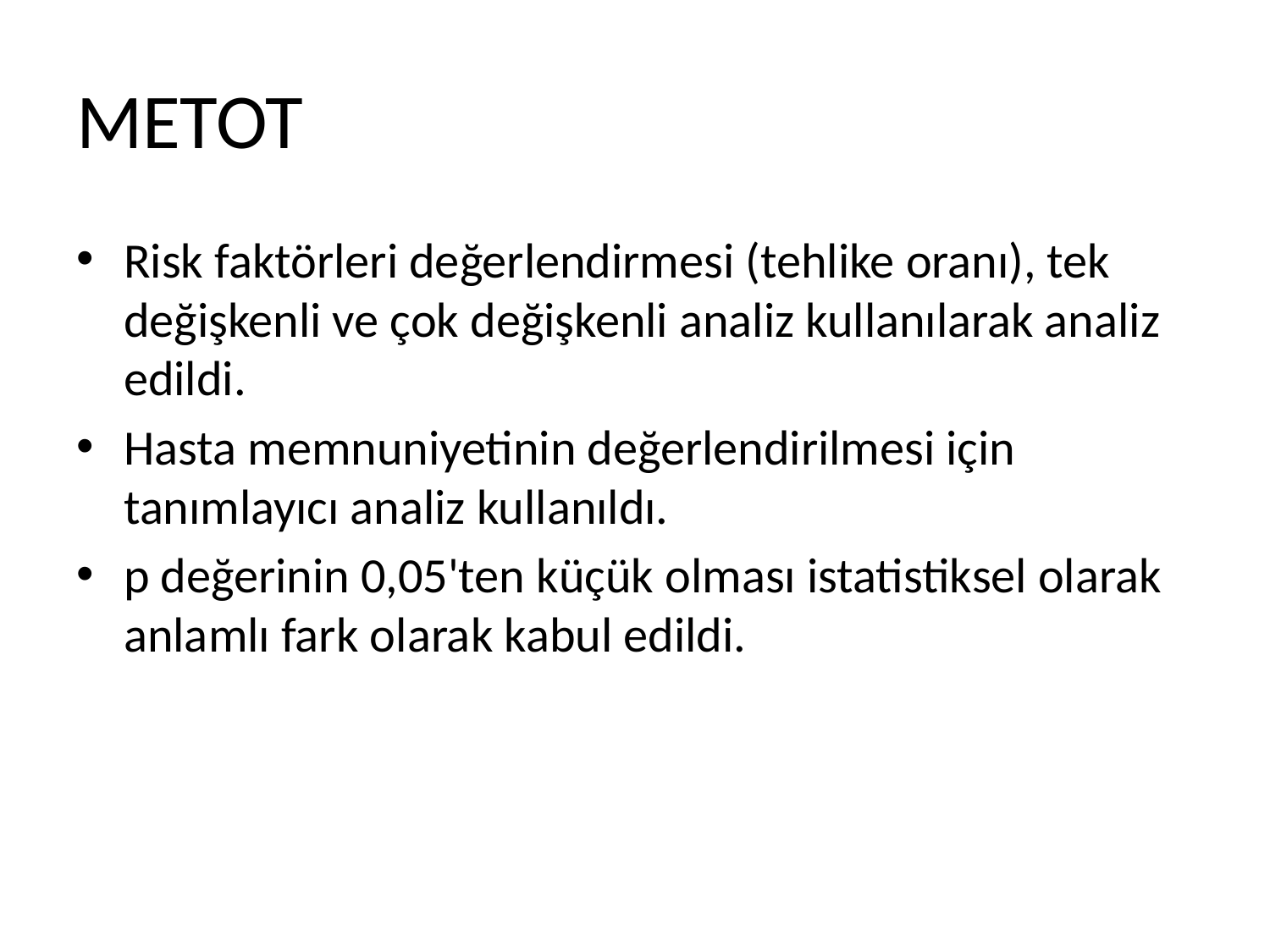

# METOT
Risk faktörleri değerlendirmesi (tehlike oranı), tek değişkenli ve çok değişkenli analiz kullanılarak analiz edildi.
Hasta memnuniyetinin değerlendirilmesi için tanımlayıcı analiz kullanıldı.
p değerinin 0,05'ten küçük olması istatistiksel olarak anlamlı fark olarak kabul edildi.